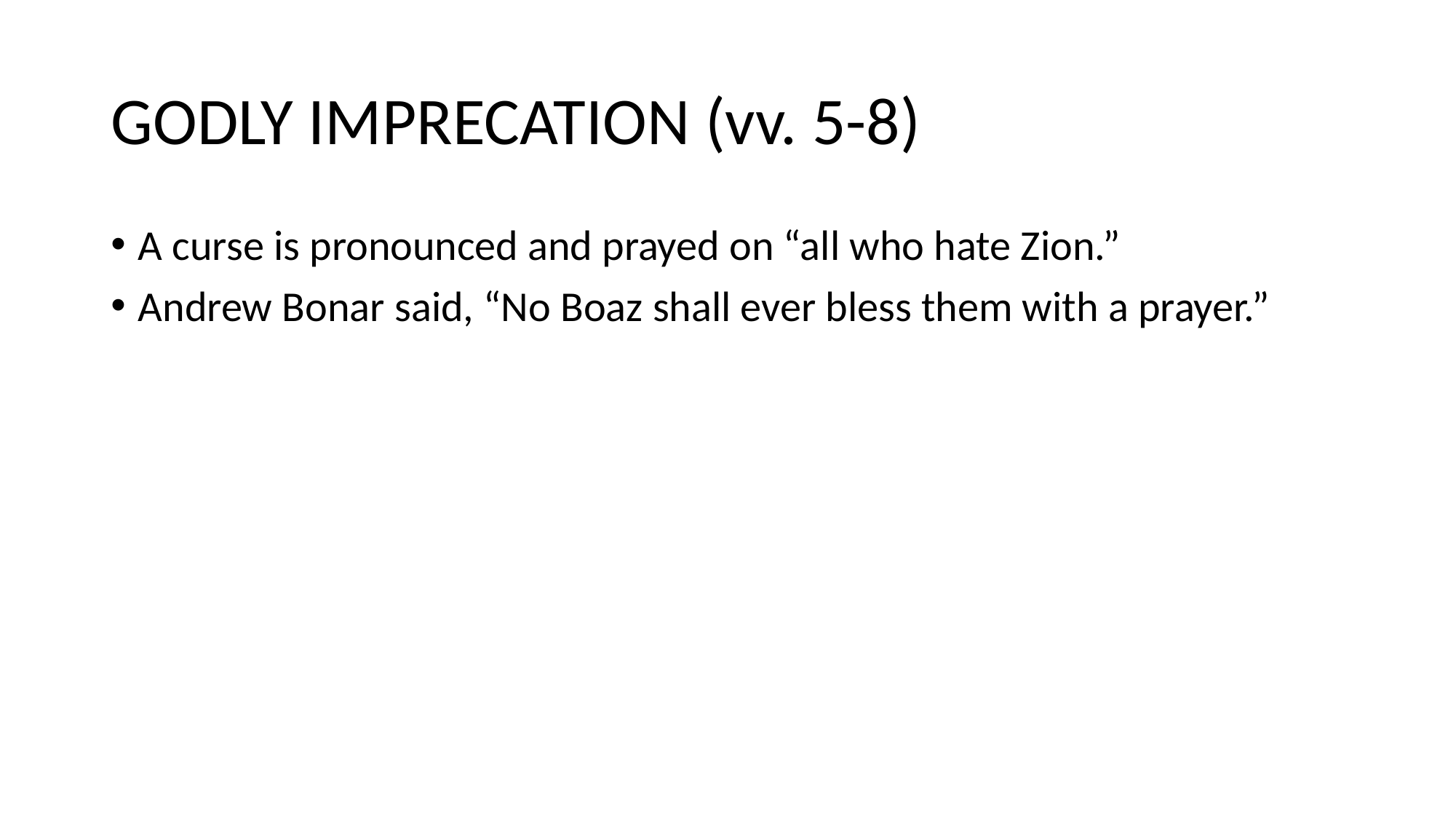

# GODLY IMPRECATION (vv. 5-8)
A curse is pronounced and prayed on “all who hate Zion.”
Andrew Bonar said, “No Boaz shall ever bless them with a prayer.”